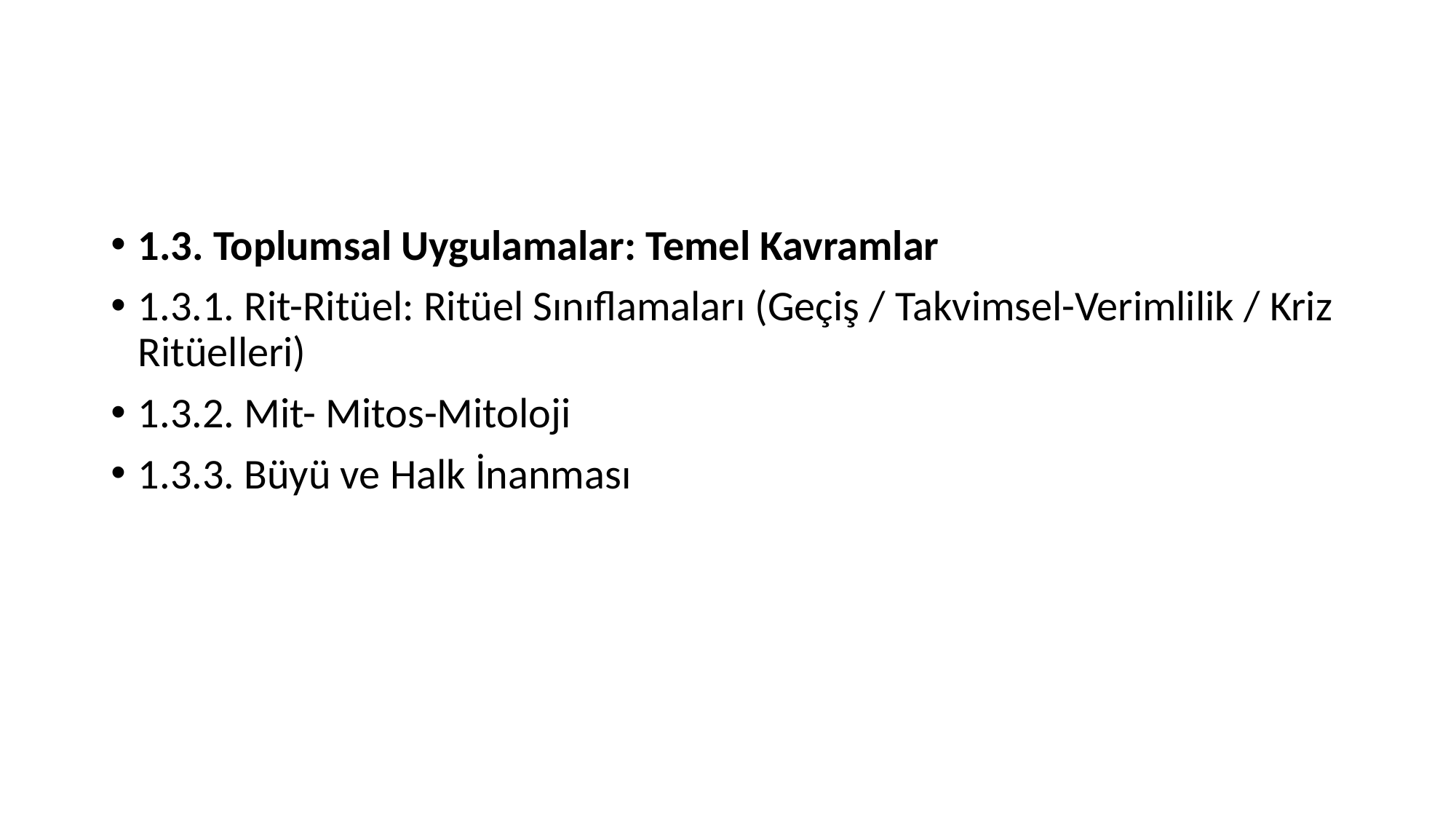

#
1.3. Toplumsal Uygulamalar: Temel Kavramlar
1.3.1. Rit-Ritüel: Ritüel Sınıflamaları (Geçiş / Takvimsel-Verimlilik / Kriz Ritüelleri)
1.3.2. Mit- Mitos-Mitoloji
1.3.3. Büyü ve Halk İnanması